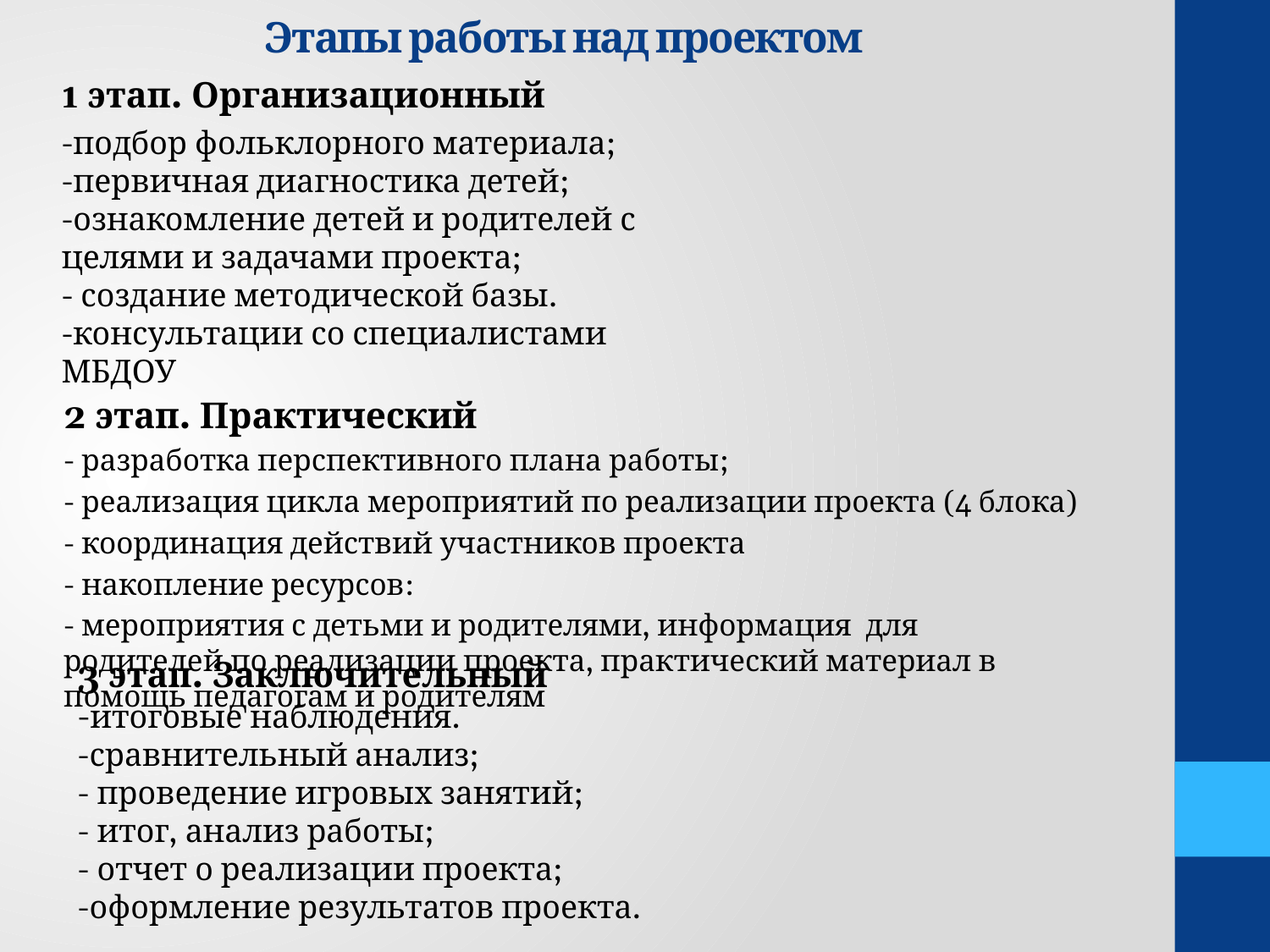

# Этапы работы над проектом
1 этап. Организационный

-подбор фольклорного материала;
-первичная диагностика детей;
-ознакомление детей и родителей с целями и задачами проекта;
- создание методической базы.
-консультации со специалистами МБДОУ

2 этап. Практический
- разработка перспективного плана работы;
- реализация цикла мероприятий по реализации проекта (4 блока)
- координация действий участников проекта
- накопление ресурсов:
- мероприятия с детьми и родителями, информация  для родителей по реализации проекта, практический материал в помощь педагогам и родителям
3 этап. Заключительный
-итоговые наблюдения.
-сравнительный анализ;
- проведение игровых занятий;
- итог, анализ работы;
- отчет о реализации проекта;
-оформление результатов проекта.